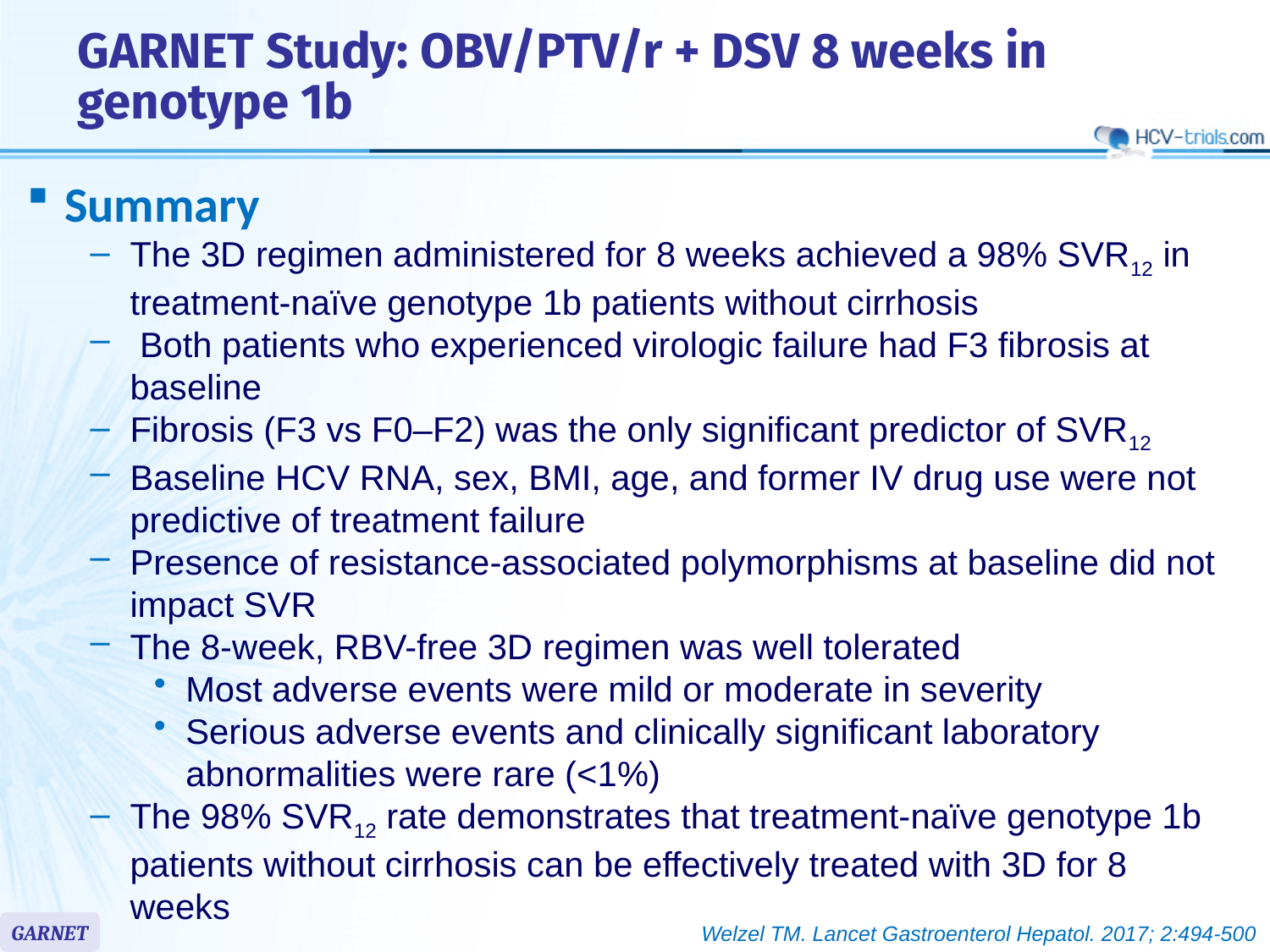

# GARNET Study: OBV/PTV/r + DSV 8 weeks in genotype 1b
Summary
The 3D regimen administered for 8 weeks achieved a 98% SVR12 in treatment-naïve genotype 1b patients without cirrhosis
 Both patients who experienced virologic failure had F3 fibrosis at baseline
Fibrosis (F3 vs F0–F2) was the only significant predictor of SVR12
Baseline HCV RNA, sex, BMI, age, and former IV drug use were not predictive of treatment failure
Presence of resistance-associated polymorphisms at baseline did not impact SVR
The 8-week, RBV-free 3D regimen was well tolerated
Most adverse events were mild or moderate in severity
Serious adverse events and clinically significant laboratory abnormalities were rare (<1%)
The 98% SVR12 rate demonstrates that treatment-naïve genotype 1b patients without cirrhosis can be effectively treated with 3D for 8 weeks
GARNET
Welzel TM. Lancet Gastroenterol Hepatol. 2017; 2:494-500